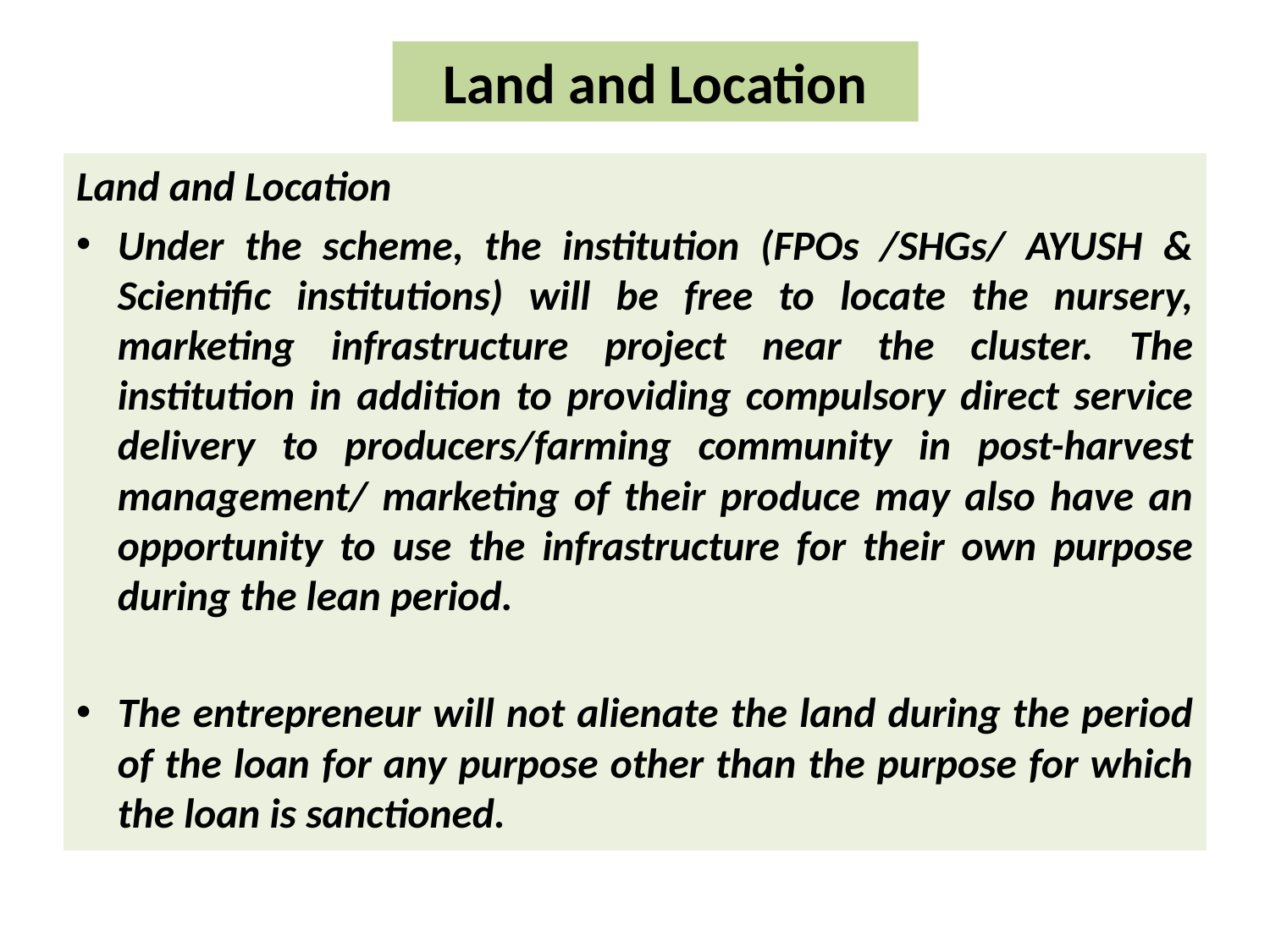

Land and Location
Land and Location
Under the scheme, the institution (FPOs /SHGs/ AYUSH & Scientific institutions) will be free to locate the nursery, marketing infrastructure project near the cluster. The institution in addition to providing compulsory direct service delivery to producers/farming community in post-harvest management/ marketing of their produce may also have an opportunity to use the infrastructure for their own purpose during the lean period.

The entrepreneur will not alienate the land during the period of the loan for any purpose other than the purpose for which the loan is sanctioned.